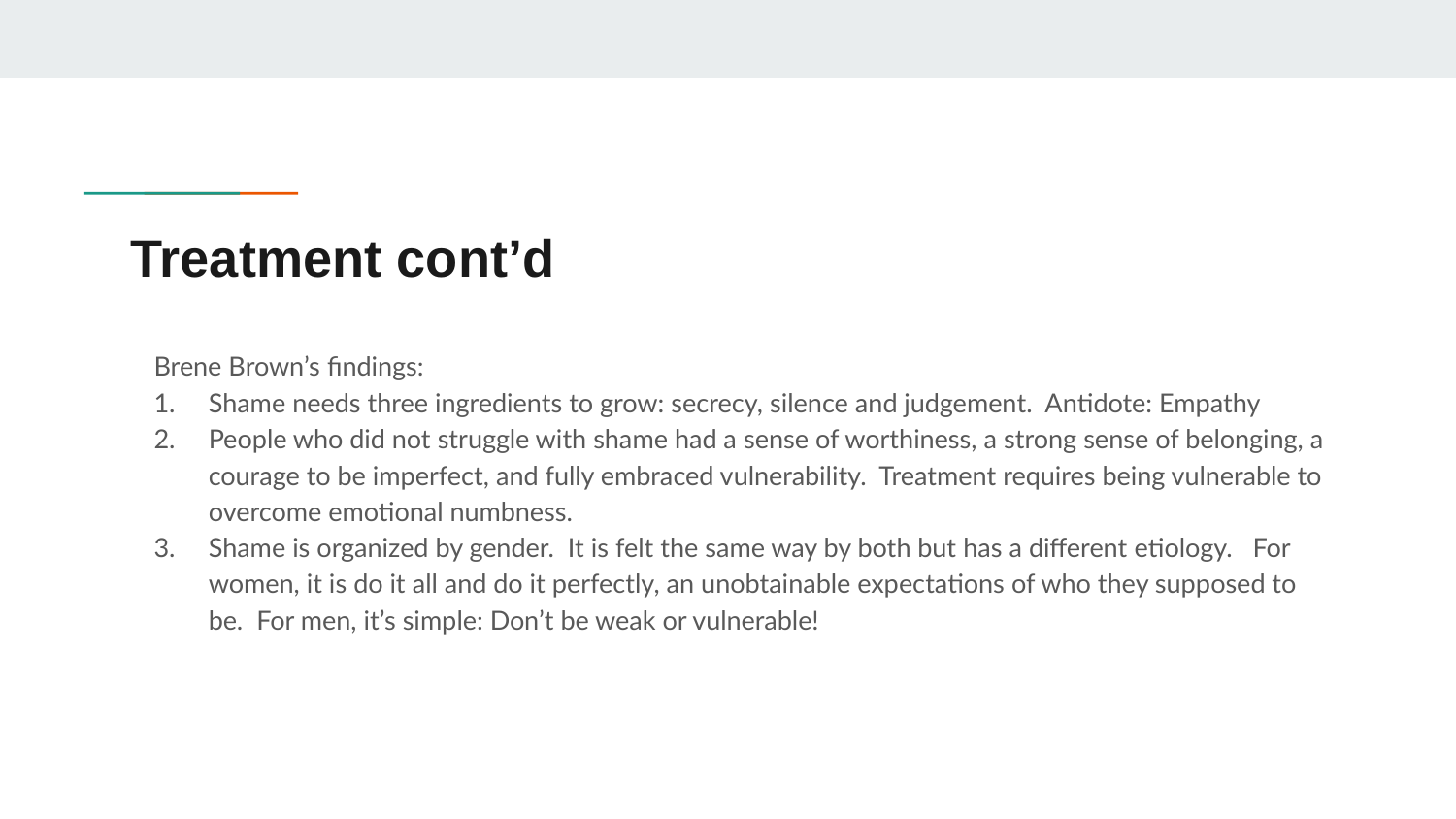

# Treatment cont’d
Brene Brown’s findings:
Shame needs three ingredients to grow: secrecy, silence and judgement.  Antidote: Empathy
People who did not struggle with shame had a sense of worthiness, a strong sense of belonging, a courage to be imperfect, and fully embraced vulnerability.  Treatment requires being vulnerable to overcome emotional numbness.
Shame is organized by gender.  It is felt the same way by both but has a different etiology.   For women, it is do it all and do it perfectly, an unobtainable expectations of who they supposed to be.  For men, it’s simple: Don’t be weak or vulnerable!